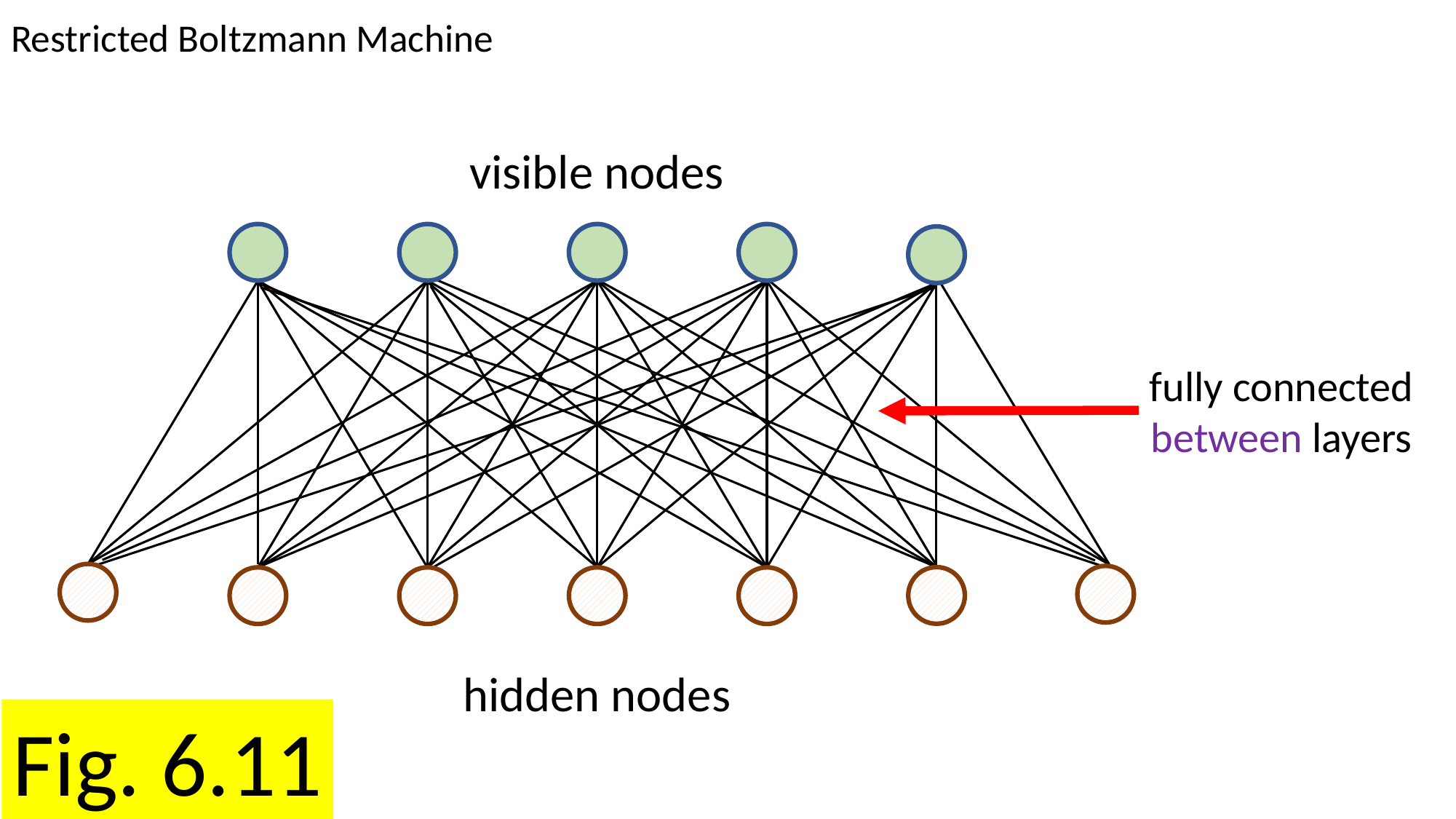

# Restricted Boltzmann Machine

visible nodes
fully connected
between layers
hidden nodes
Fig. 6.11